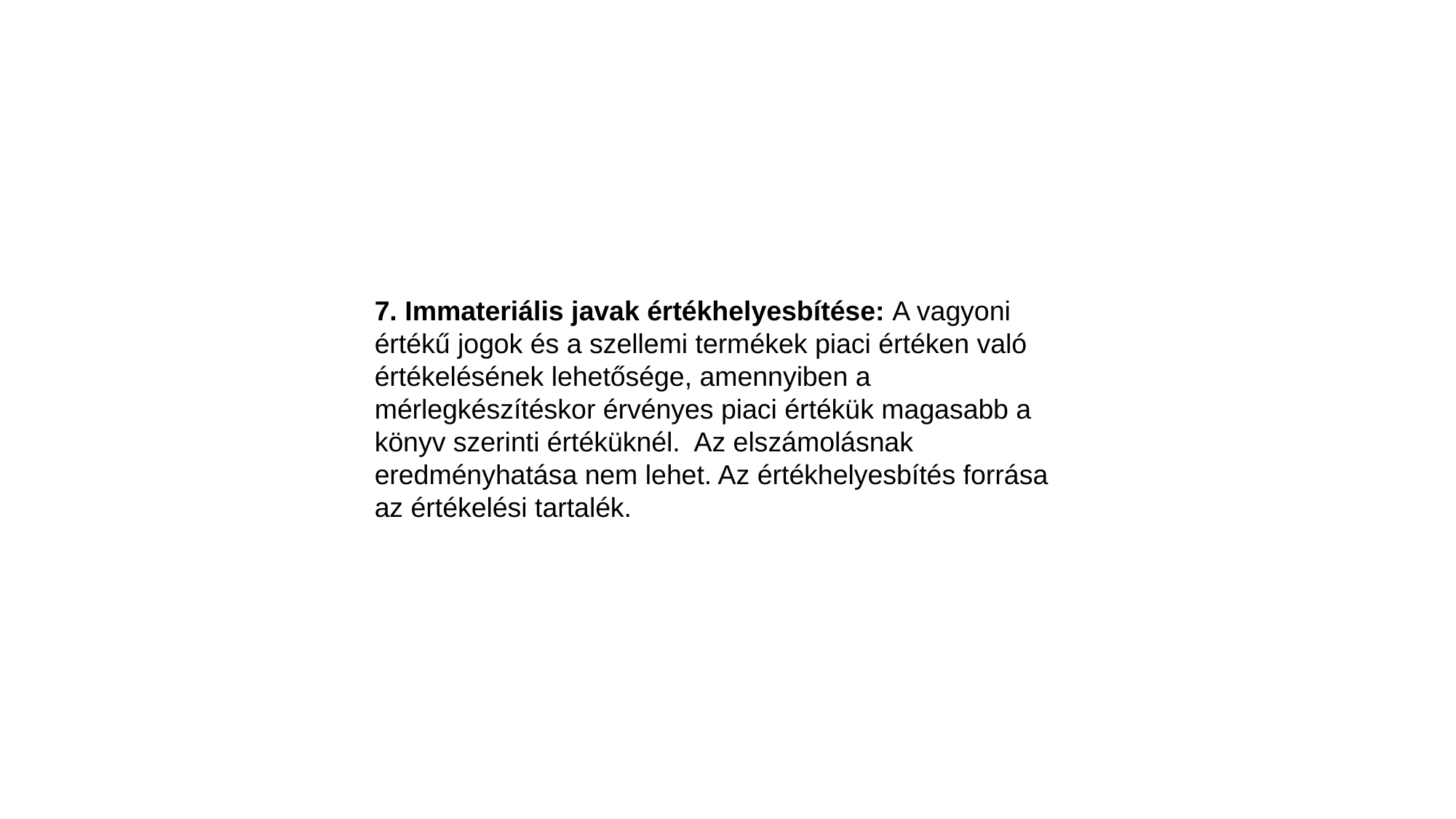

7. Immateriális javak értékhelyesbítése: A vagyoni értékű jogok és a szellemi termékek piaci értéken való értékelésének lehetősége, amennyiben a mérlegkészítéskor érvényes piaci értékük magasabb a könyv szerinti értéküknél.  Az elszámolásnak eredményhatása nem lehet. Az értékhelyesbítés forrása az értékelési tartalék.